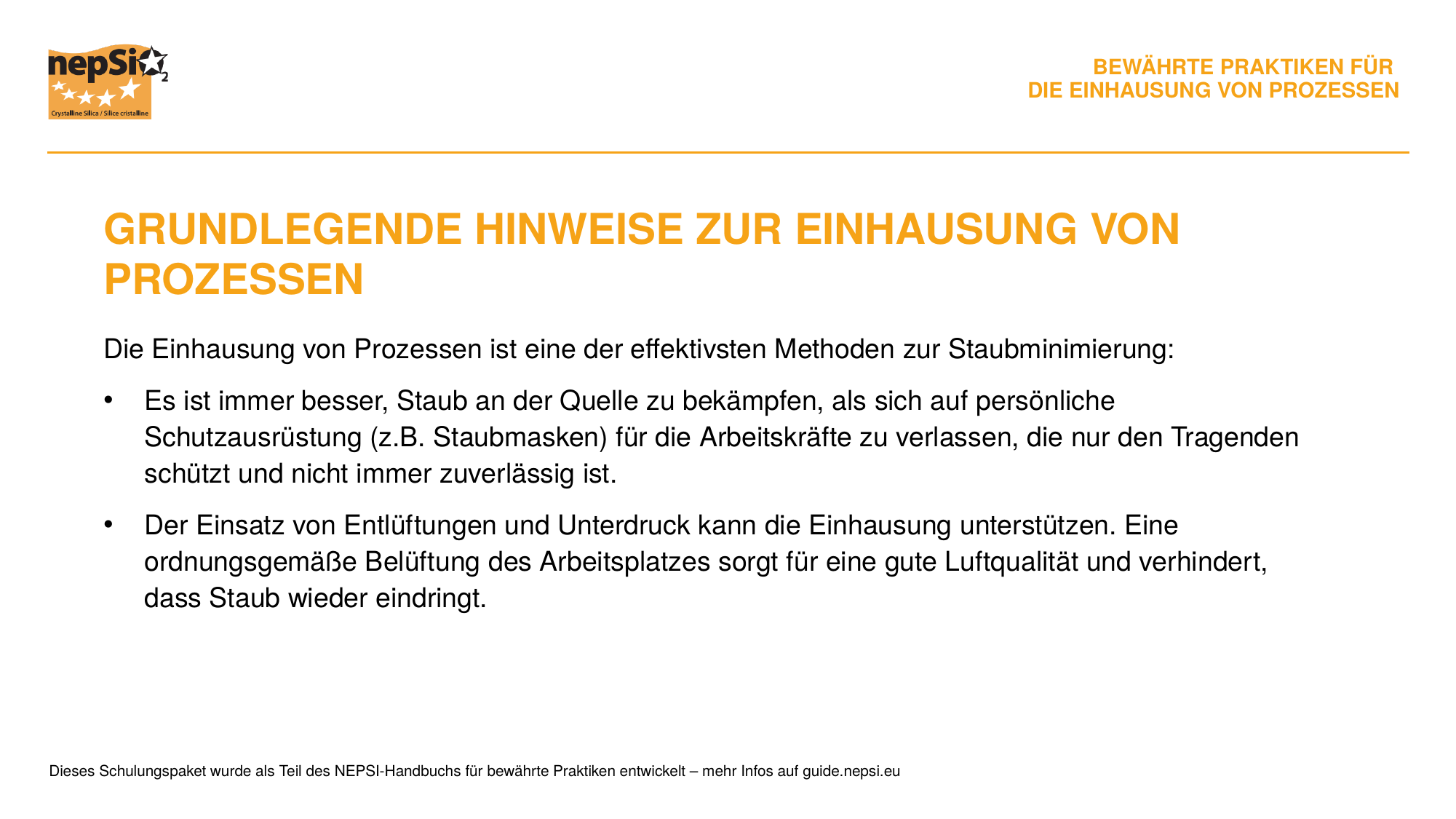

GRUNDLEGENDE HINWEISE ZUR EINHAUSUNG VON PROZESSEN
Die Einhausung von Prozessen ist eine der effektivsten Methoden zur Staubminimierung:
Es ist immer besser, Staub an der Quelle zu bekämpfen, als sich auf persönliche Schutzausrüstung (z.B. Staubmasken) für die Arbeitskräfte zu verlassen, die nur den Tragenden schützt und nicht immer zuverlässig ist.
Der Einsatz von Entlüftungen und Unterdruck kann die Einhausung unterstützen. Eine ordnungsgemäße Belüftung des Arbeitsplatzes sorgt für eine gute Luftqualität und verhindert, dass Staub wieder eindringt.